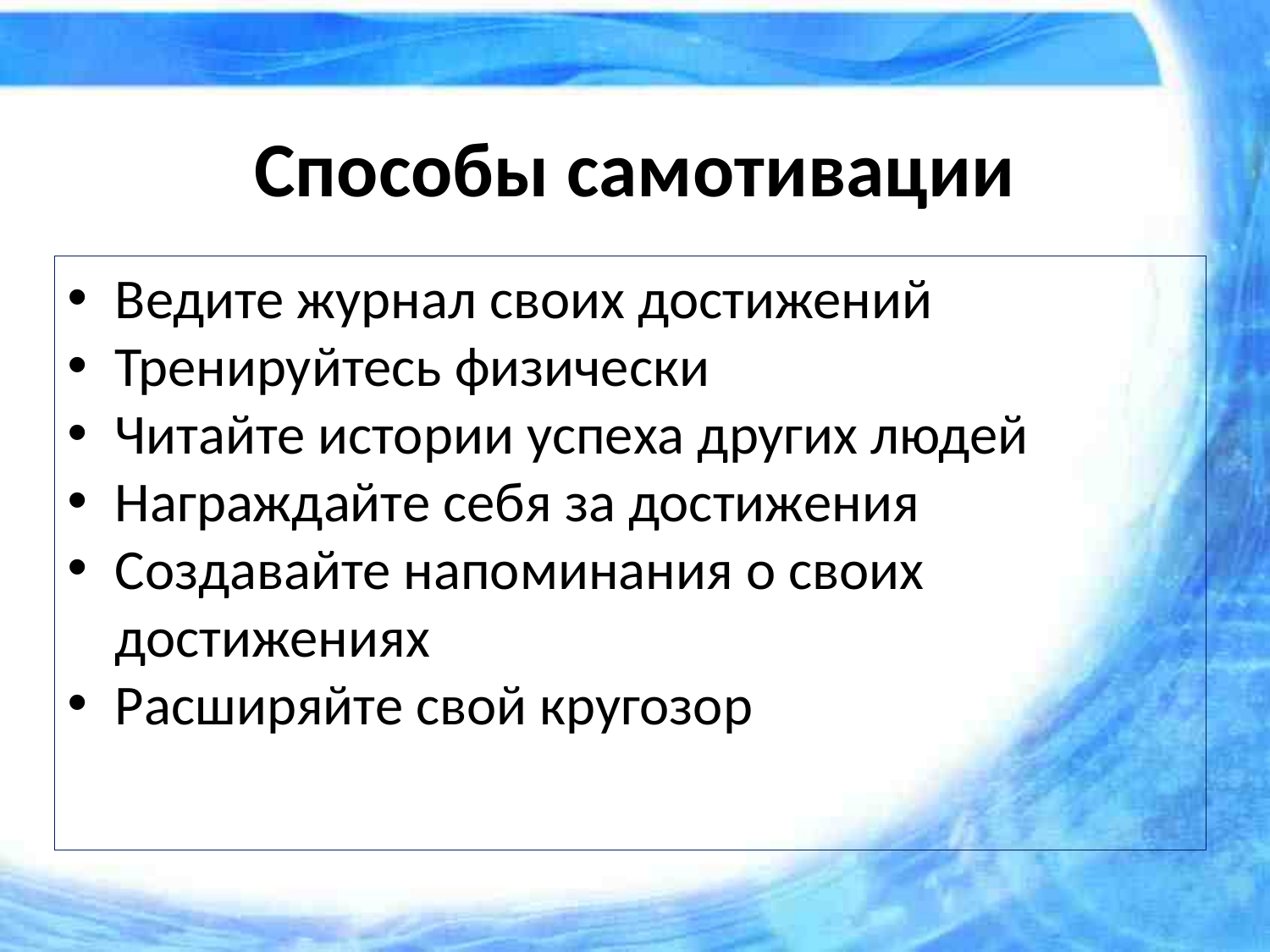

Способы самотивации
Ведите журнал своих достижений
Тренируйтесь физически
Читайте истории успеха других людей
Награждайте себя за достижения
Создавайте напоминания о своих достижениях
Расширяйте свой кругозор